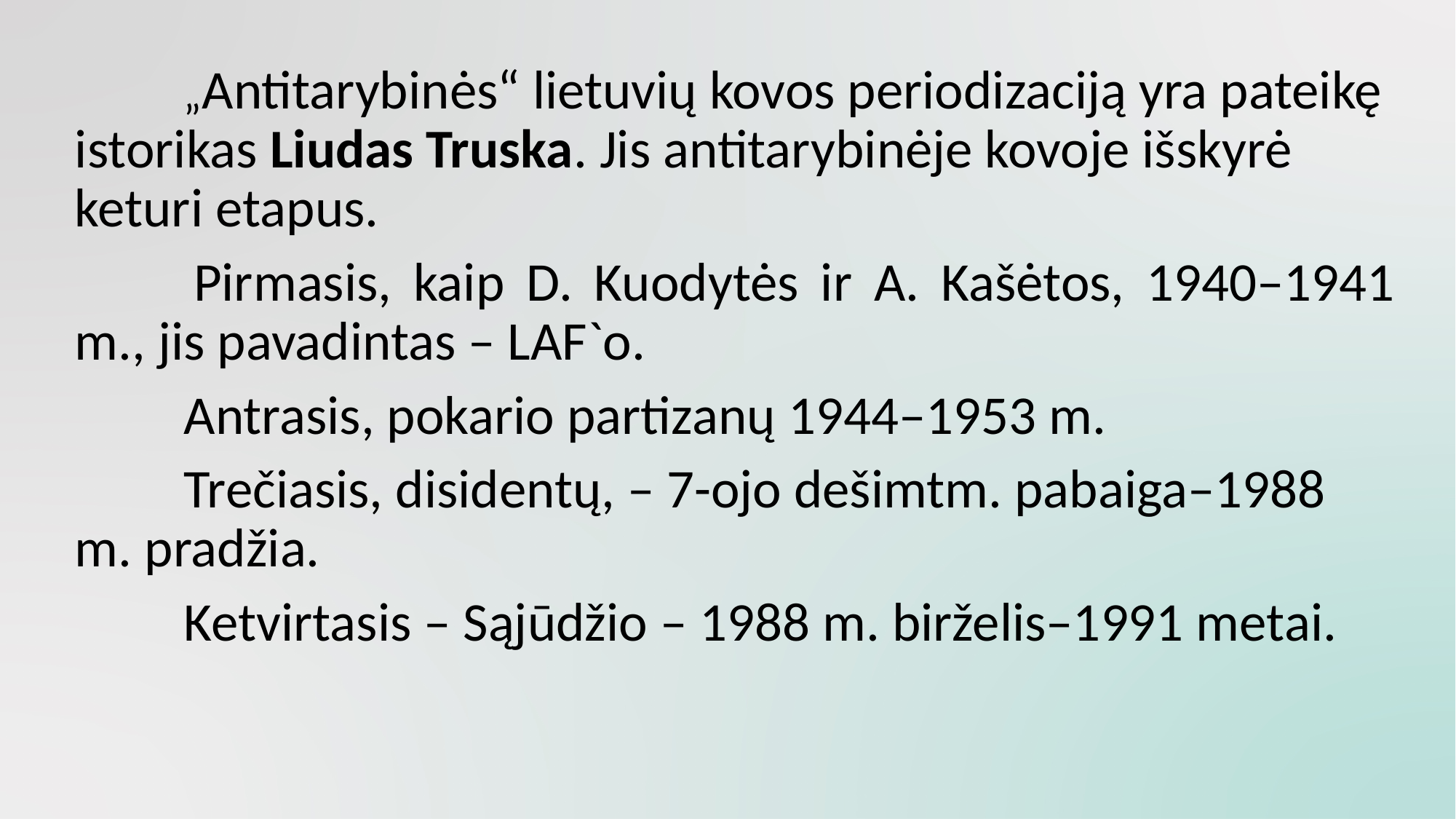

„Antitarybinės“ lietuvių kovos periodizaciją yra pateikę istorikas Liudas Truska. Jis antitarybinėje kovoje išskyrė  keturi etapus.
	 	Pirmasis, kaip D. Kuodytės ir A. Kašėtos, 1940–1941 m., jis pavadintas – LAF`o.
	 	Antrasis, pokario partizanų 1944–1953 m.
	 	Trečiasis, disidentų, – 7-ojo dešimtm. pabaiga–1988 m. pradžia.
	 	Ketvirtasis – Sąjūdžio – 1988 m. birželis–1991 metai.